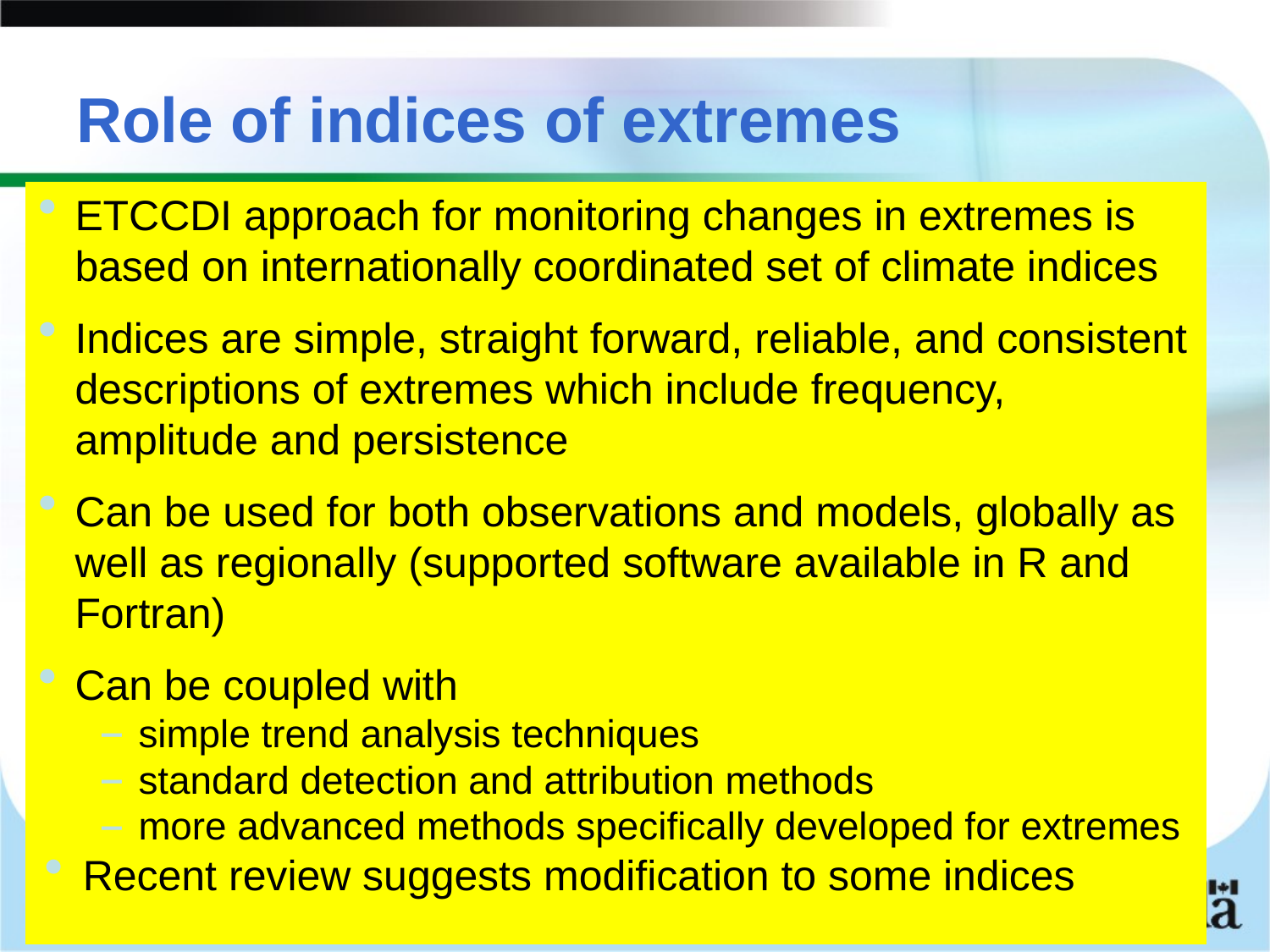

# Role of indices of extremes
ETCCDI approach for monitoring changes in extremes is based on internationally coordinated set of climate indices
Indices are simple, straight forward, reliable, and consistent descriptions of extremes which include frequency, amplitude and persistence
Can be used for both observations and models, globally as well as regionally (supported software available in R and Fortran)
Can be coupled with
simple trend analysis techniques
standard detection and attribution methods
more advanced methods specifically developed for extremes
Recent review suggests modification to some indices